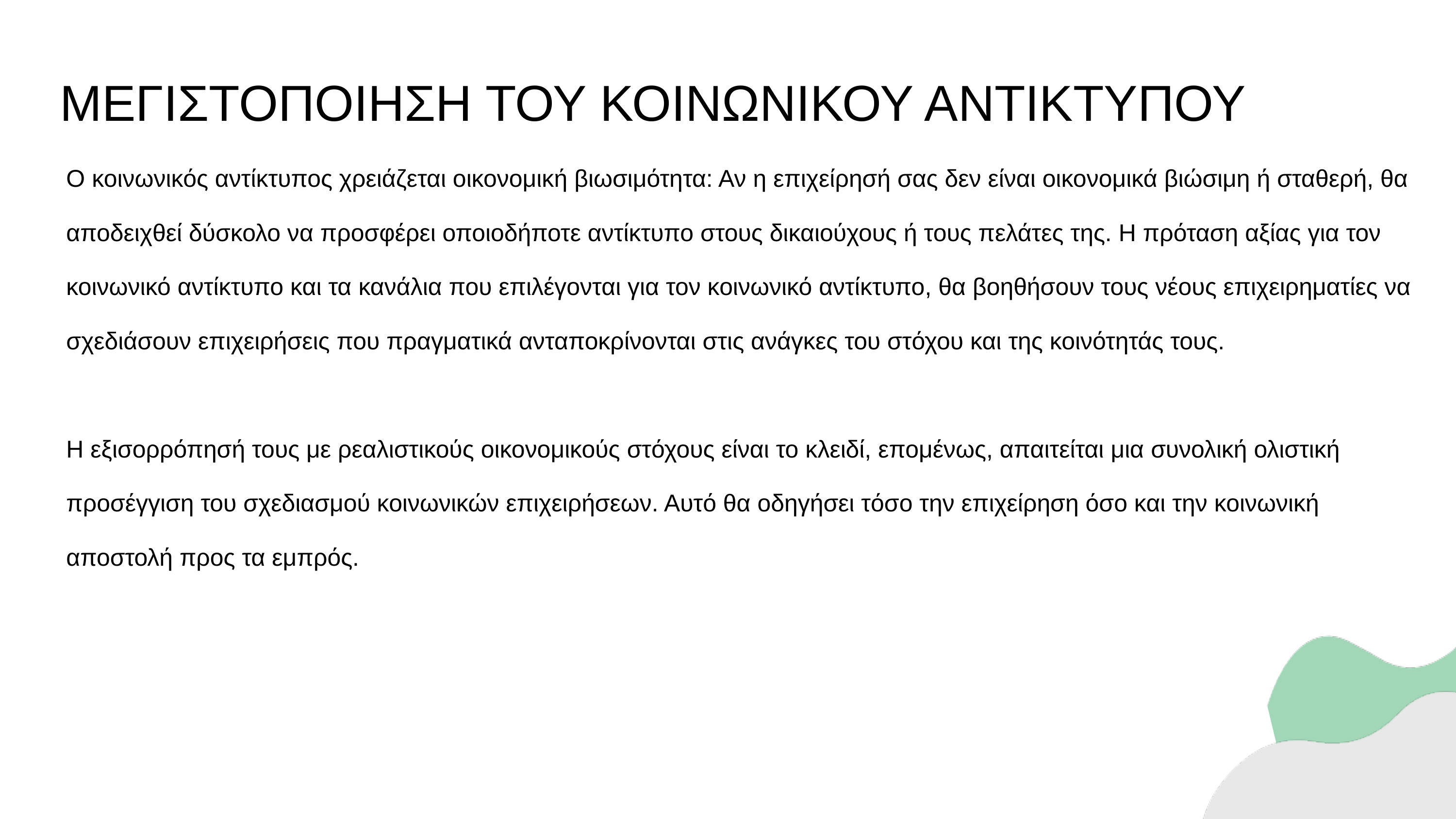

ΜΕΓΙΣΤΟΠΟΙΗΣΗ ΤΟΥ ΚΟΙΝΩΝΙΚΟΥ ΑΝΤΙΚΤΥΠΟΥ
Ο κοινωνικός αντίκτυπος χρειάζεται οικονομική βιωσιμότητα: Αν η επιχείρησή σας δεν είναι οικονομικά βιώσιμη ή σταθερή, θα αποδειχθεί δύσκολο να προσφέρει οποιοδήποτε αντίκτυπο στους δικαιούχους ή τους πελάτες της. Η πρόταση αξίας για τον κοινωνικό αντίκτυπο και τα κανάλια που επιλέγονται για τον κοινωνικό αντίκτυπο, θα βοηθήσουν τους νέους επιχειρηματίες να σχεδιάσουν επιχειρήσεις που πραγματικά ανταποκρίνονται στις ανάγκες του στόχου και της κοινότητάς τους.

Η εξισορρόπησή τους με ρεαλιστικούς οικονομικούς στόχους είναι το κλειδί, επομένως, απαιτείται μια συνολική ολιστική προσέγγιση του σχεδιασμού κοινωνικών επιχειρήσεων. Αυτό θα οδηγήσει τόσο την επιχείρηση όσο και την κοινωνική αποστολή προς τα εμπρός.